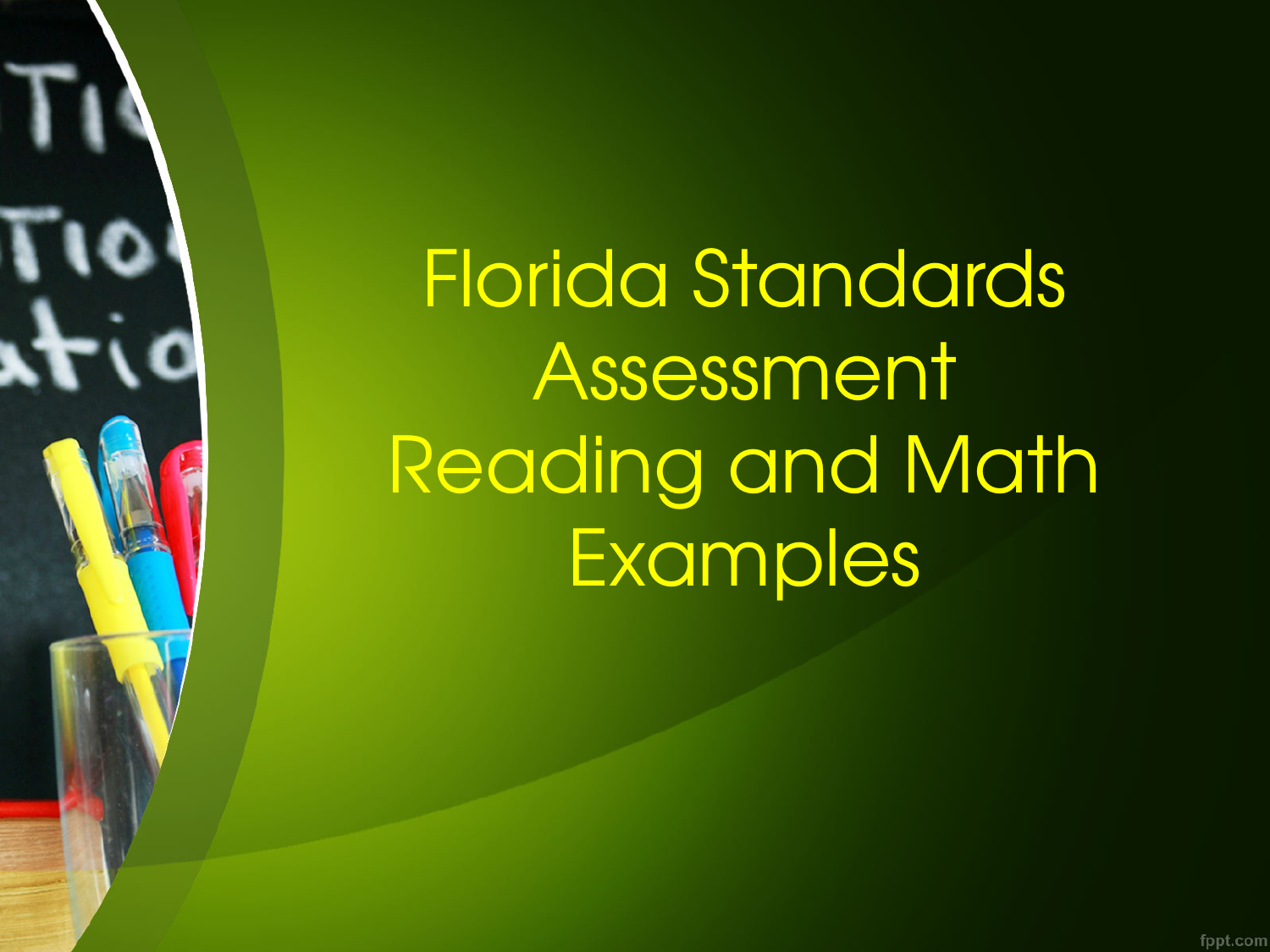

Florida Standards
 Assessment
Reading and Math
Examples